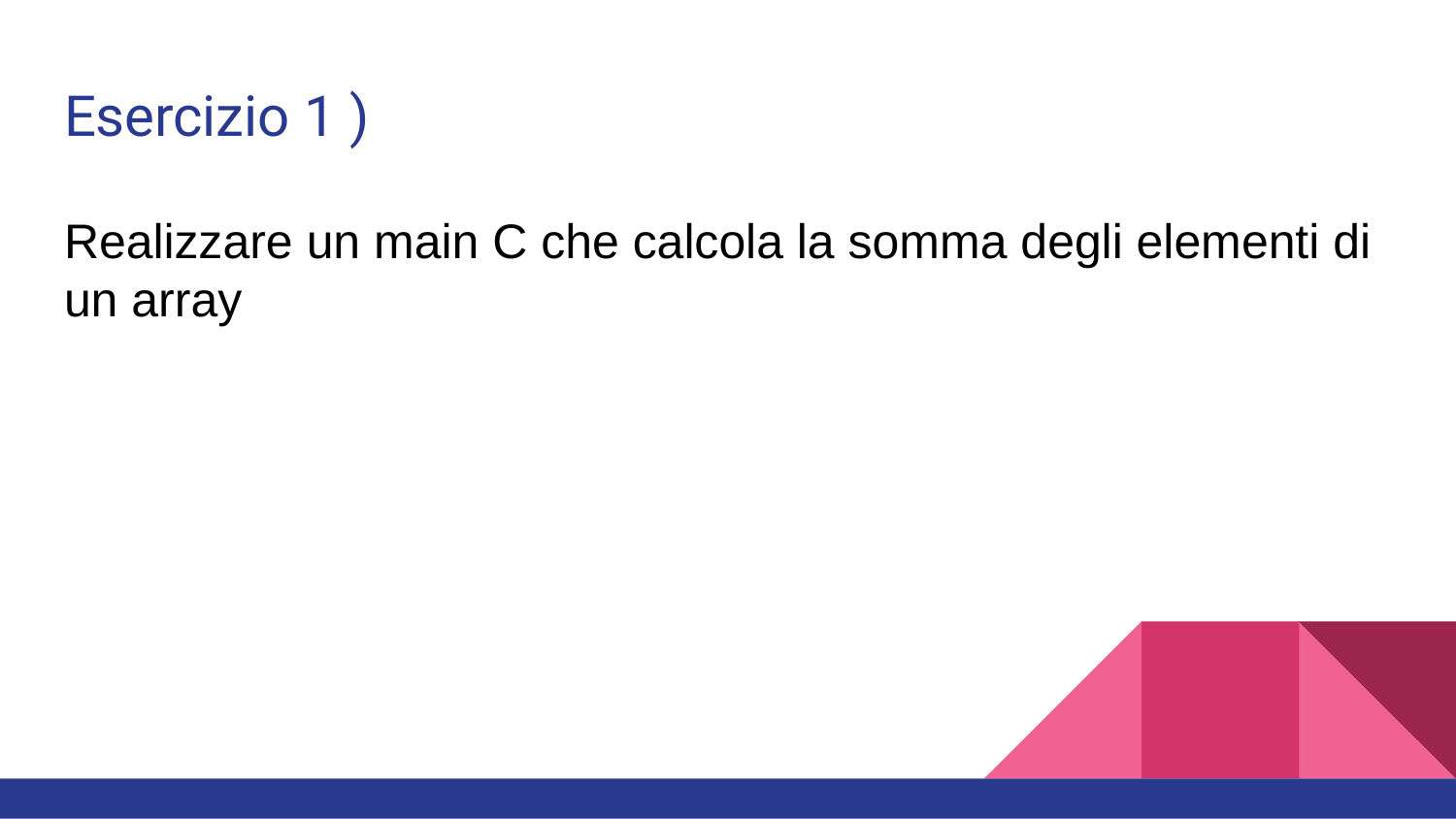

# Esercizio 1 )
Realizzare un main C che calcola la somma degli elementi di un array